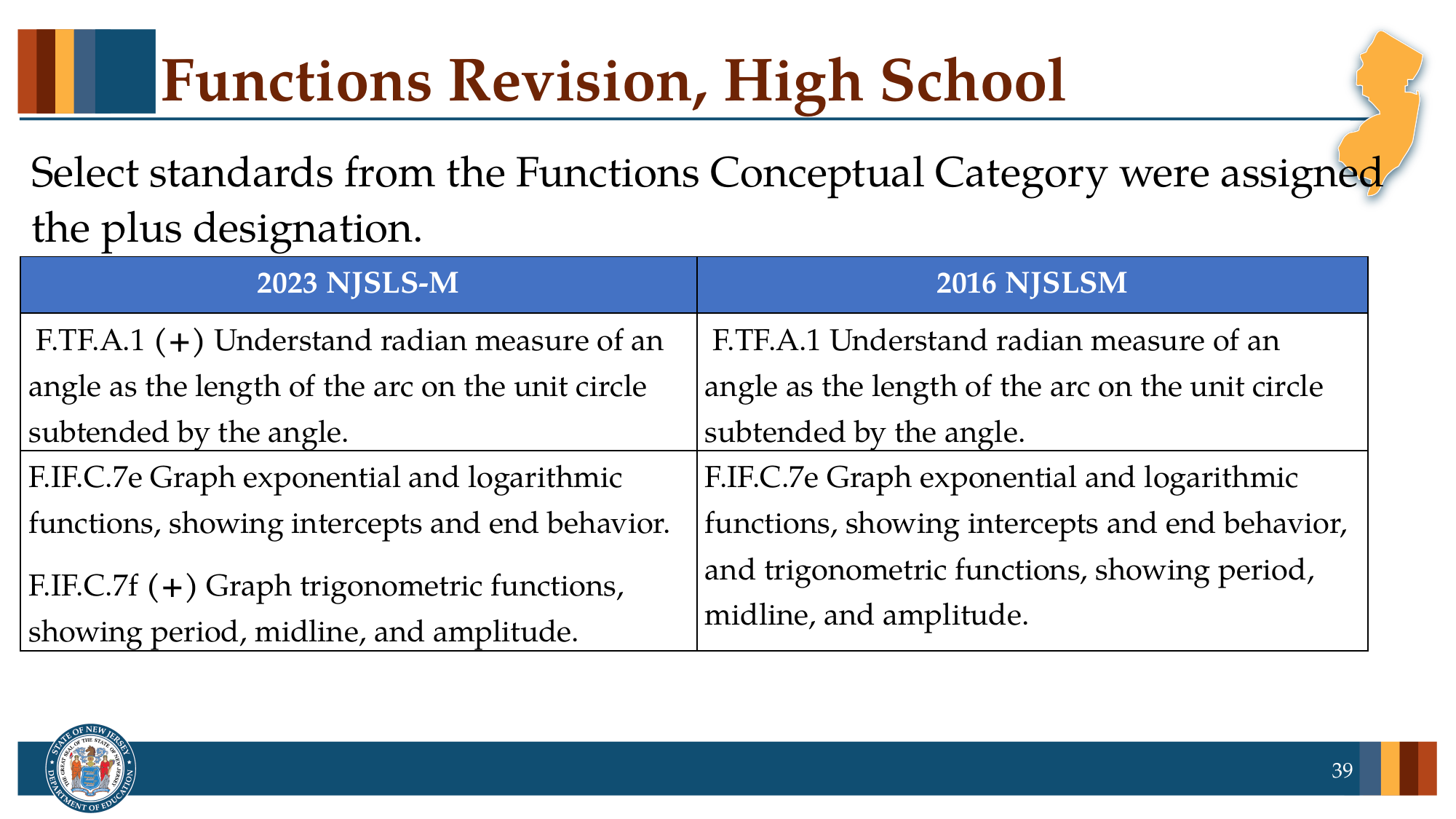

# Functions Revision, High School
Select standards from the Functions Conceptual Category were assigned the plus designation.
| 2023 NJSLS-M | 2016 NJSLSM |
| --- | --- |
| F.TF.A.1 (+) Understand radian measure of an angle as the length of the arc on the unit circle subtended by the angle. | F.TF.A.1 Understand radian measure of an angle as the length of the arc on the unit circle subtended by the angle. |
| F.IF.C.7e Graph exponential and logarithmic functions, showing intercepts and end behavior. F.IF.C.7f (+) Graph trigonometric functions, showing period, midline, and amplitude. | F.IF.C.7e Graph exponential and logarithmic functions, showing intercepts and end behavior, and trigonometric functions, showing period, midline, and amplitude. |
39